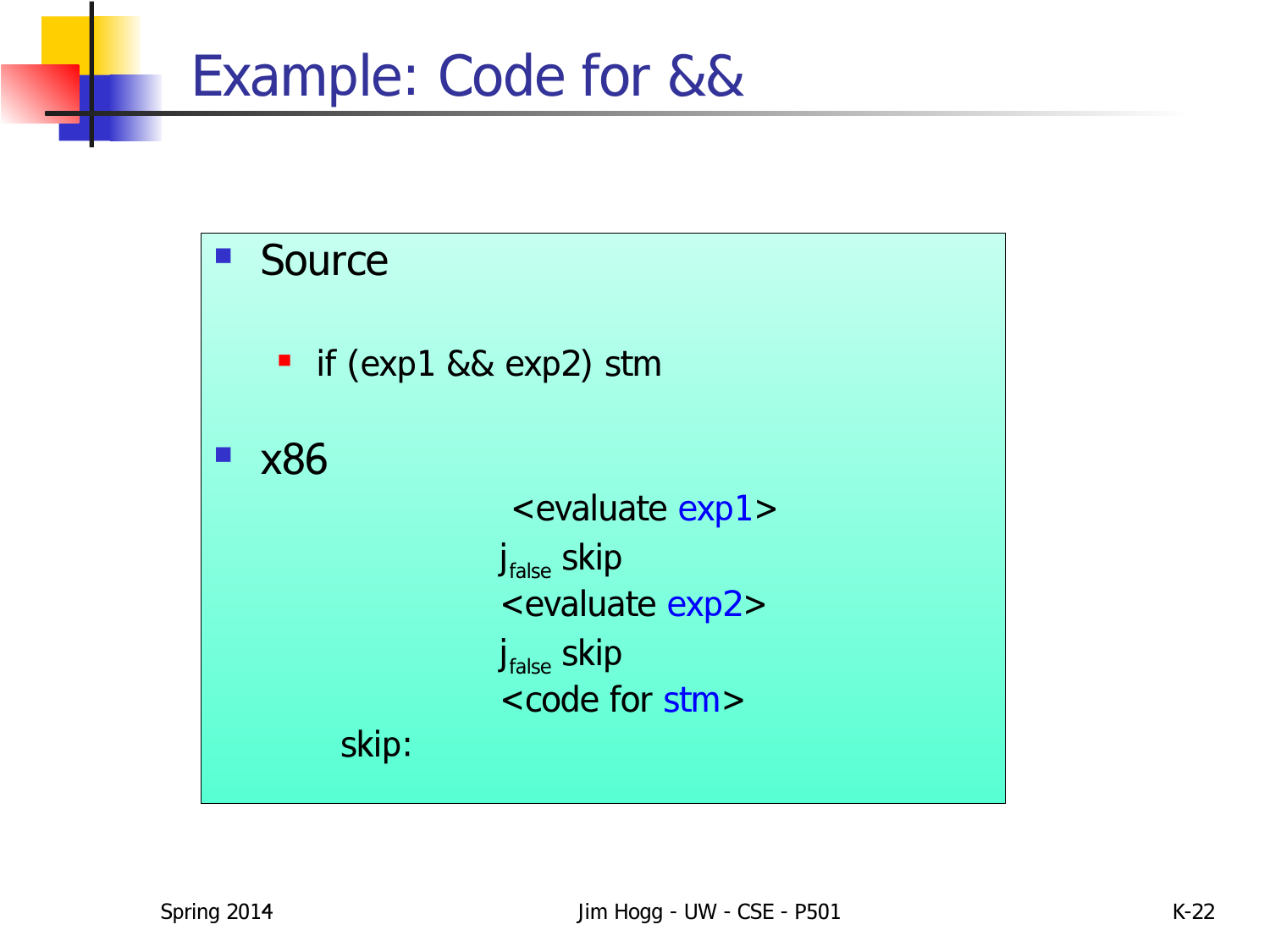

# Example: Code for &&
Source

if (exp1 && exp2) stm

x86
		 <evaluate exp1>
		jfalse skip
		<evaluate exp2>
		jfalse skip
		<code for stm>
skip:
Spring 2014
Jim Hogg - UW - CSE - P501
K-22